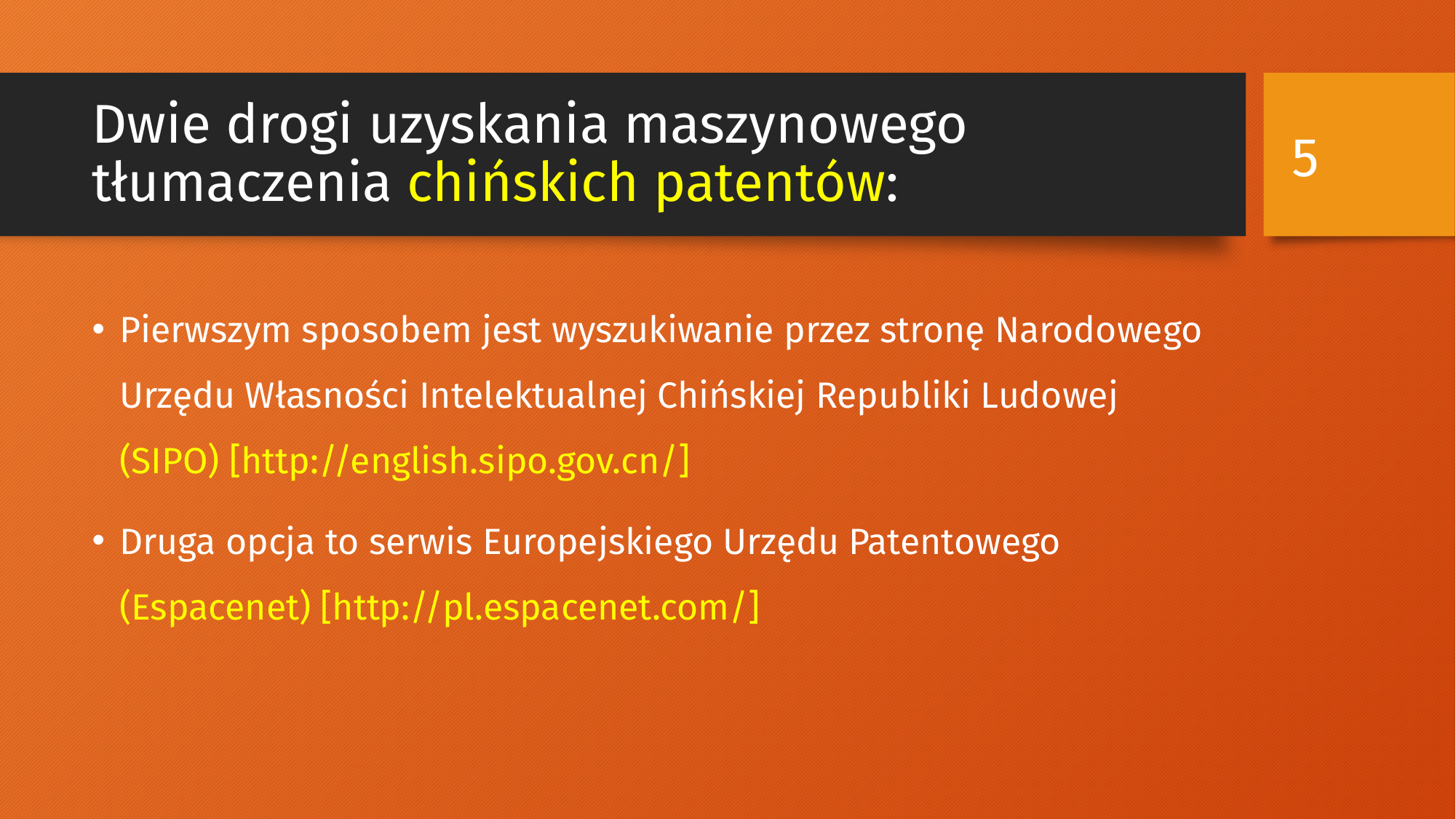

5
# Dwie drogi uzyskania maszynowego tłumaczenia chińskich patentów:
Pierwszym sposobem jest wyszukiwanie przez stronę Narodowego Urzędu Własności Intelektualnej Chińskiej Republiki Ludowej (SIPO) [http://english.sipo.gov.cn/]
Druga opcja to serwis Europejskiego Urzędu Patentowego (Espacenet) [http://pl.espacenet.com/]